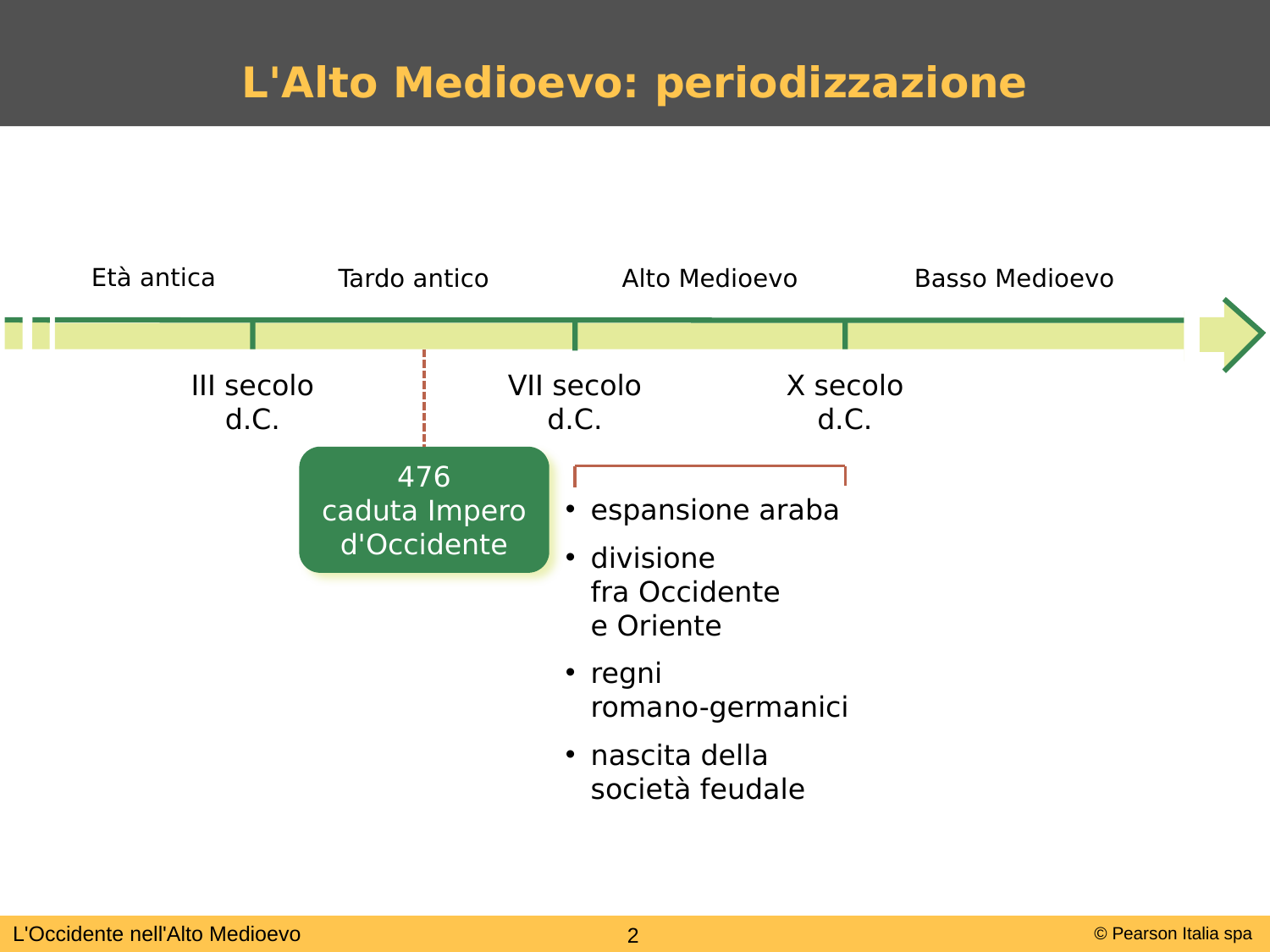

L'Alto Medioevo: periodizzazione
Età antica
Tardo antico
Alto Medioevo
Basso Medioevo

III secolo d.C.
X secolo d.C.
VII secolo d.C.
476
caduta Impero d'Occidente
espansione araba
divisione
fra Occidente
e Oriente
regni
romano-germanici
nascita della società feudale
L'Occidente nell'Alto Medioevo
2
© Pearson Italia spa